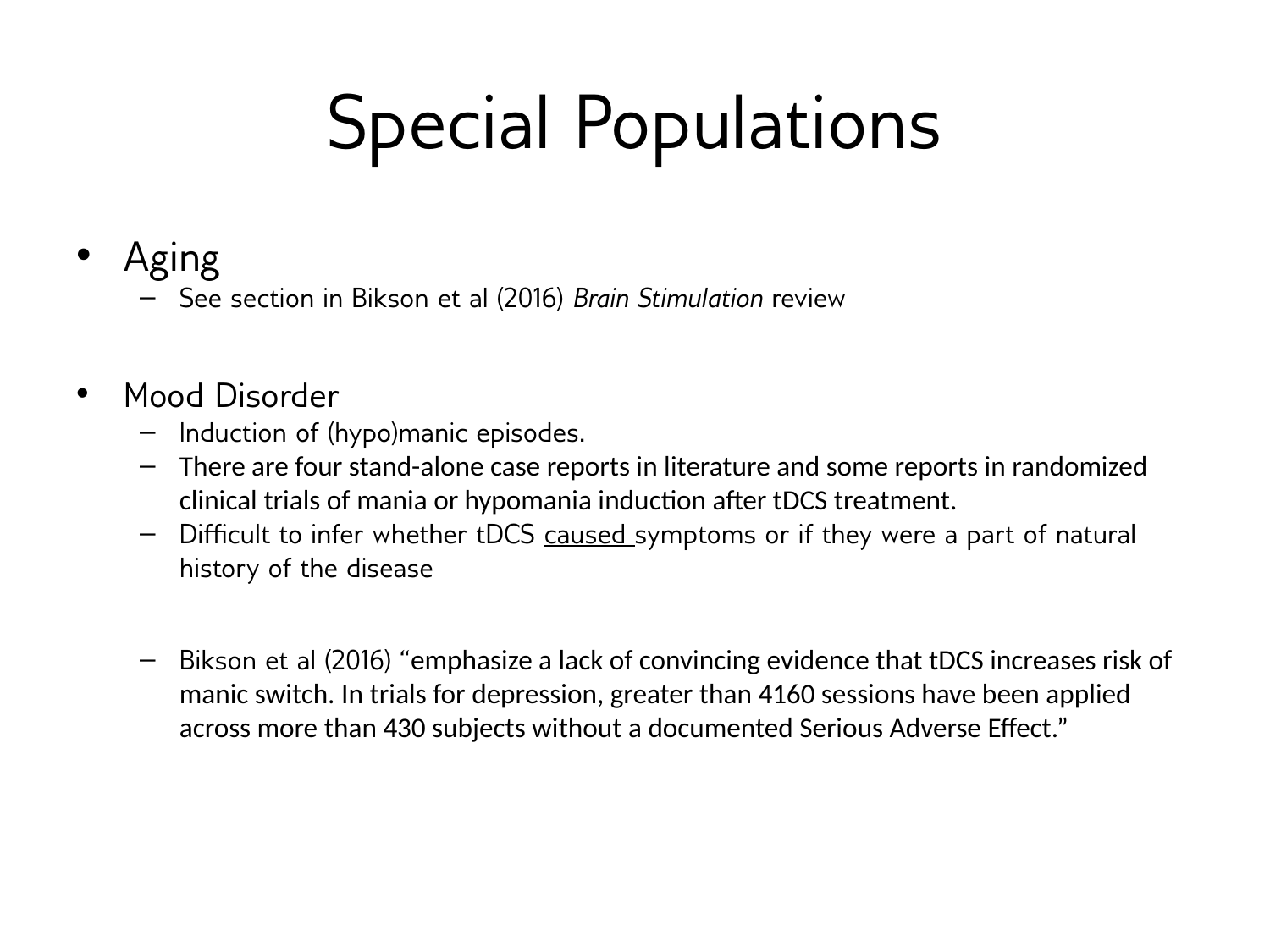

# Special Populations
Aging
See section in Bikson et al (2016) Brain Stimulation review

Mood Disorder
Induction of (hypo)manic episodes.
There are four stand-alone case reports in literature and some reports in randomized clinical trials of mania or hypomania induction after tDCS treatment.
Difficult to infer whether tDCS caused symptoms or if they were a part of natural history of the disease

Bikson et al (2016) “emphasize a lack of convincing evidence that tDCS increases risk of manic switch. In trials for depression, greater than 4160 sessions have been applied across more than 430 subjects without a documented Serious Adverse Effect.”